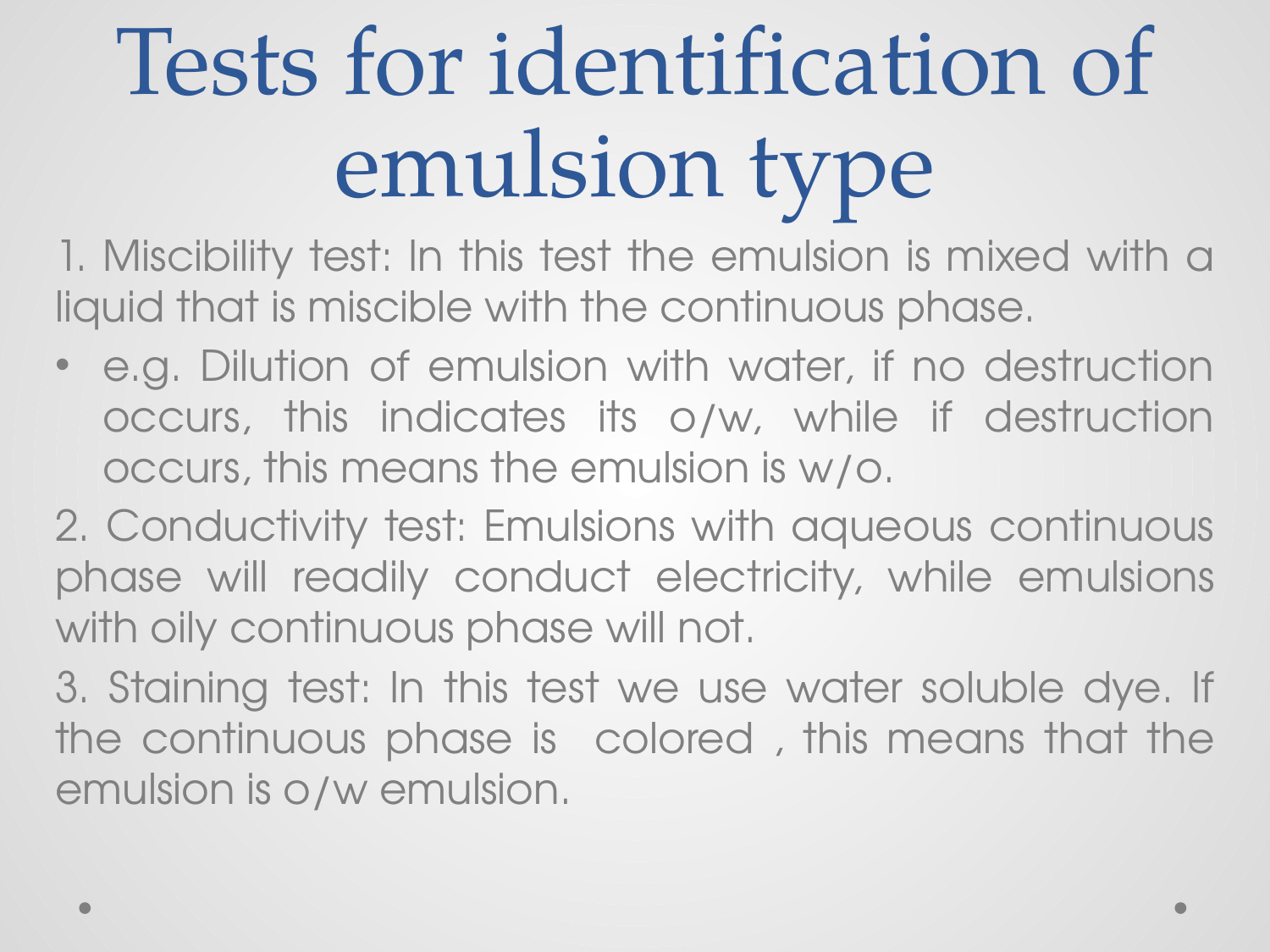

# Tests for identification of emulsion type
1. Miscibility test: In this test the emulsion is mixed with a liquid that is miscible with the continuous phase.
e.g. Dilution of emulsion with water, if no destruction occurs, this indicates its o/w, while if destruction occurs, this means the emulsion is w/o.
2. Conductivity test: Emulsions with aqueous continuous phase will readily conduct electricity, while emulsions with oily continuous phase will not.
3. Staining test: In this test we use water soluble dye. If the continuous phase is  colored , this means that the emulsion is o/w emulsion.